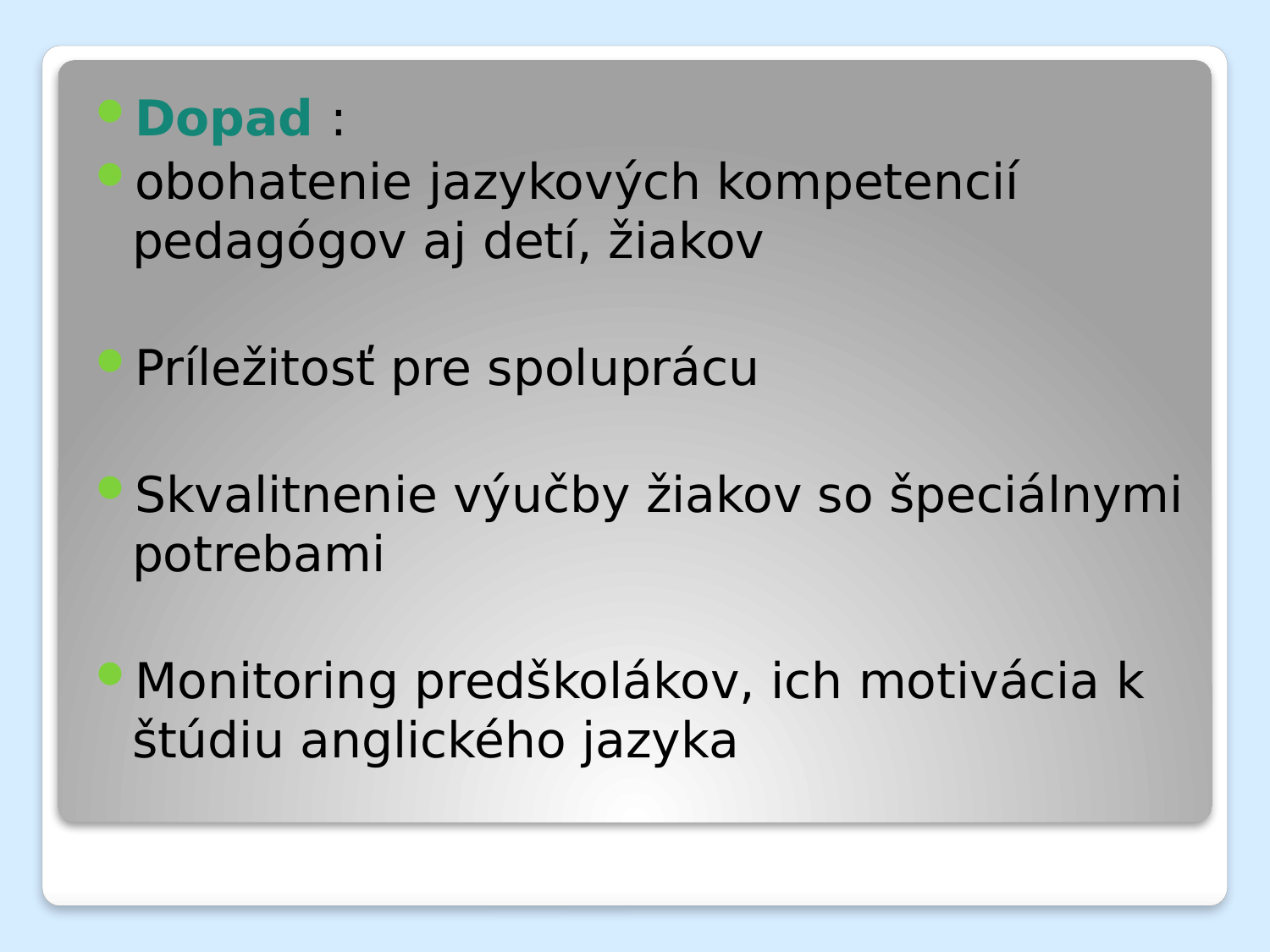

Dopad :
obohatenie jazykových kompetencií pedagógov aj detí, žiakov

Príležitosť pre spoluprácu

Skvalitnenie výučby žiakov so špeciálnymi potrebami

Monitoring predškolákov, ich motivácia k štúdiu anglického jazyka

#